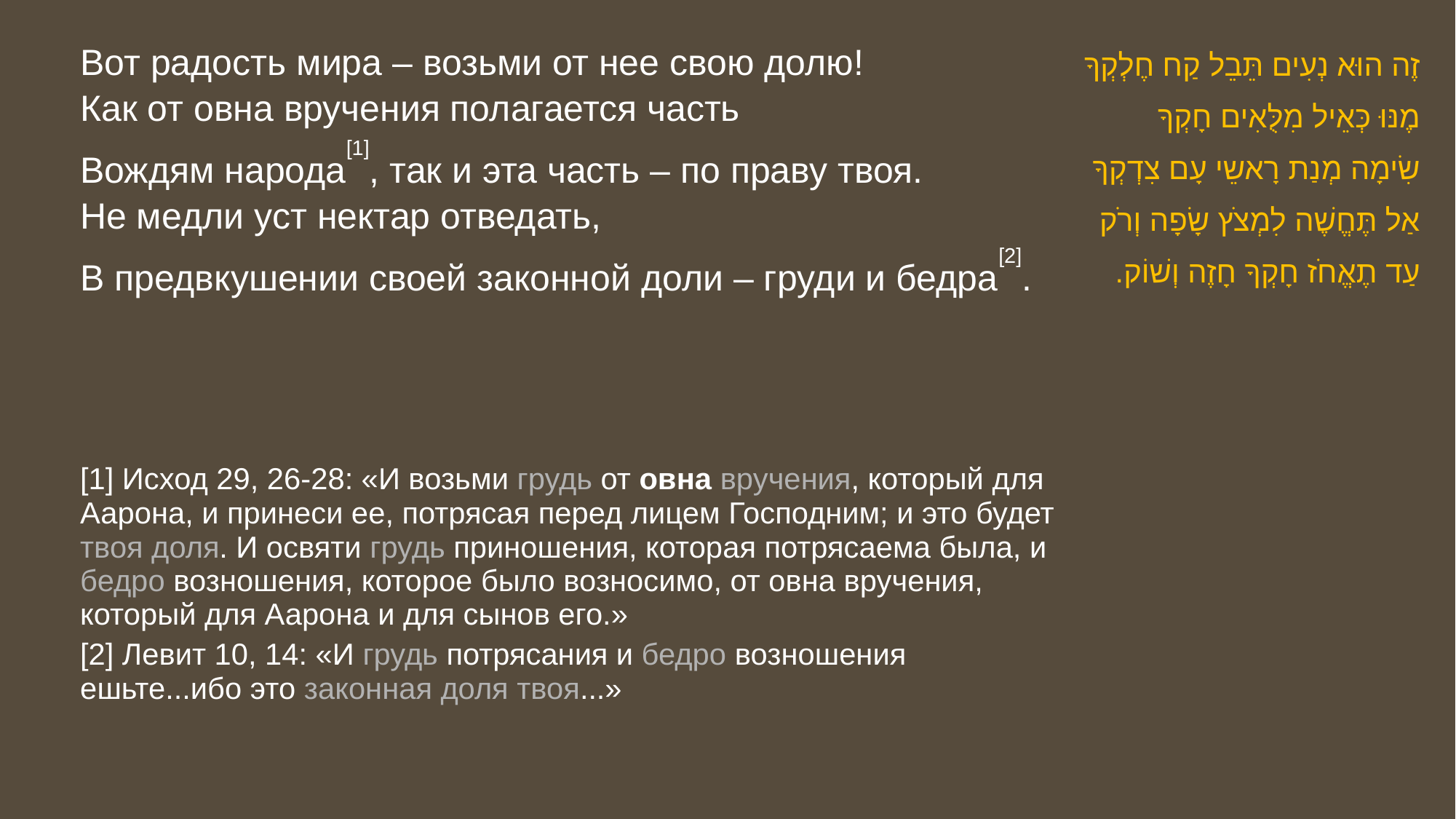

| Вот радость мира – возьми от нее свою долю! Как от овна вручения полагается часть Вождям народа[1], так и эта часть – по праву твоя. Не медли уст нектар отведать, В предвкушении своей законной доли – груди и бедра[2]. [1] Исход 29, 26-28: «И возьми грудь от овна вручения, который для Аарона, и принеси ее, потрясая перед лицем Господним; и это будет твоя доля. И освяти грудь приношения, которая потрясаема была, и бедро возношения, которое было возносимо, от овна вручения, который для Аарона и для сынов его.» [2] Левит 10, 14: «И грудь потрясания и бедро возношения ешьте...ибо это законная доля твоя...» | זֶה הוּא נְעִים תֵּבֵל קַח חֶלְקְךָ מֶנּוּ כְּאֵיל מִלֻּאִים חָקְךָ שִׂימָה מְנַת רָאשֵי עָם צִדְקְךָ אַל תֶּחֱשֶׁה לִמְצֹץ שָׂפָה וְרֹק עַד תֶאֱחֹז חָקְךָ חָזֶה וְשׁוֹק. |
| --- | --- |